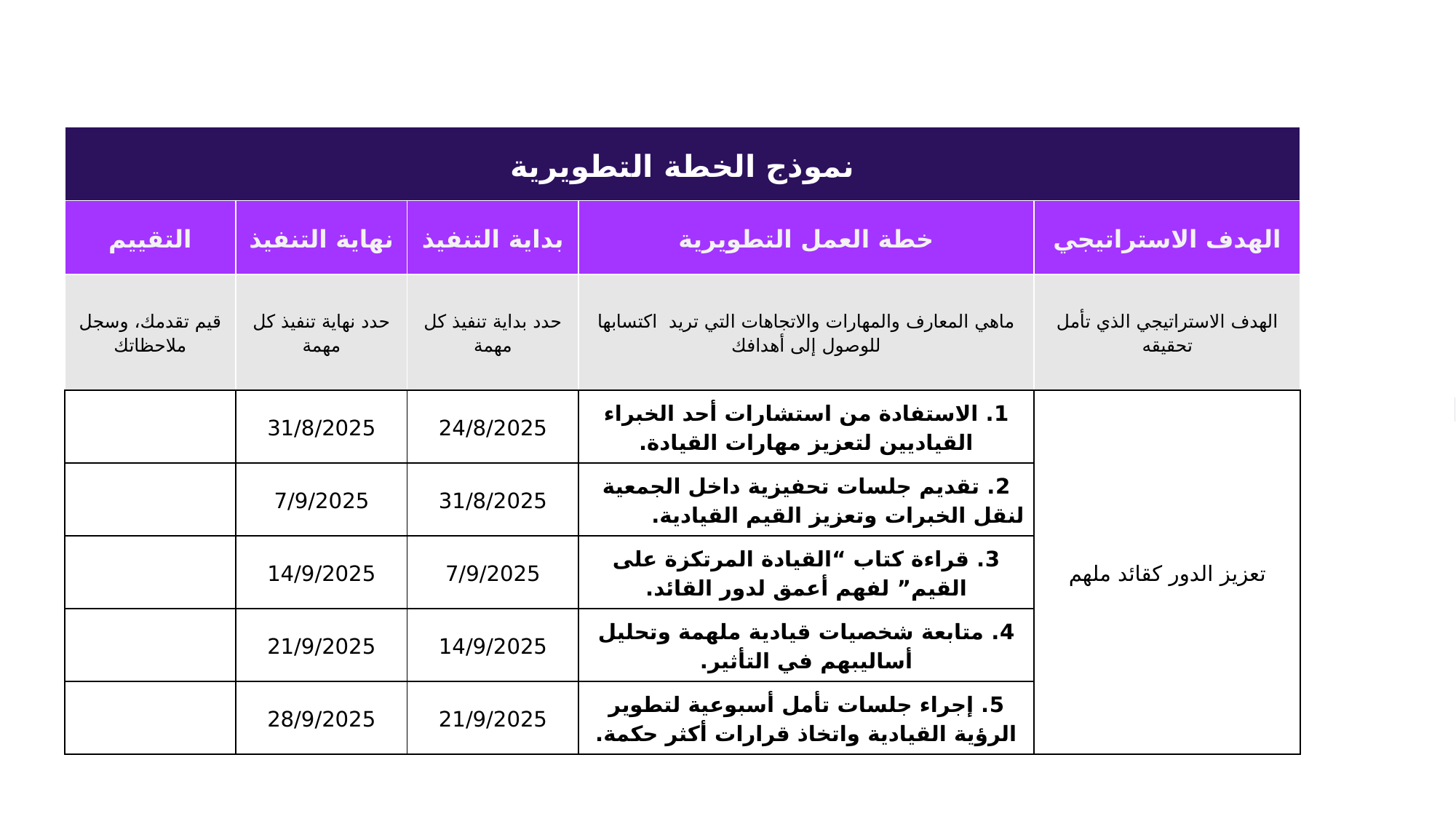

| نموذج الخطة التطويرية |  |  |  |  |
| --- | --- | --- | --- | --- |
| التقييم | نهاية التنفيذ | بداية التنفيذ | خطة العمل التطويرية | الهدف الاستراتيجي |
| قيم تقدمك، وسجل ملاحظاتك | حدد نهاية تنفيذ كل مهمة | حدد بداية تنفيذ كل مهمة | ماهي المعارف والمهارات والاتجاهات التي تريد اكتسابها للوصول إلى أهدافك | الهدف الاستراتيجي الذي تأمل تحقيقه |
|  | 31/8/2025 | 24/8/2025 | 1. الاستفادة من استشارات أحد الخبراء القياديين لتعزيز مهارات القيادة. | تعزيز الدور كقائد ملهم |
|  | 7/9/2025 | 31/8/2025 | 2. تقديم جلسات تحفيزية داخل الجمعية لنقل الخبرات وتعزيز القيم القيادية. |  |
|  | 14/9/2025 | 7/9/2025 | 3. قراءة كتاب “القيادة المرتكزة على القيم” لفهم أعمق لدور القائد. |  |
|  | 21/9/2025 | 14/9/2025 | 4. متابعة شخصيات قيادية ملهمة وتحليل أساليبهم في التأثير. |  |
|  | 28/9/2025 | 21/9/2025 | 5. إجراء جلسات تأمل أسبوعية لتطوير الرؤية القيادية واتخاذ قرارات أكثر حكمة. |  |